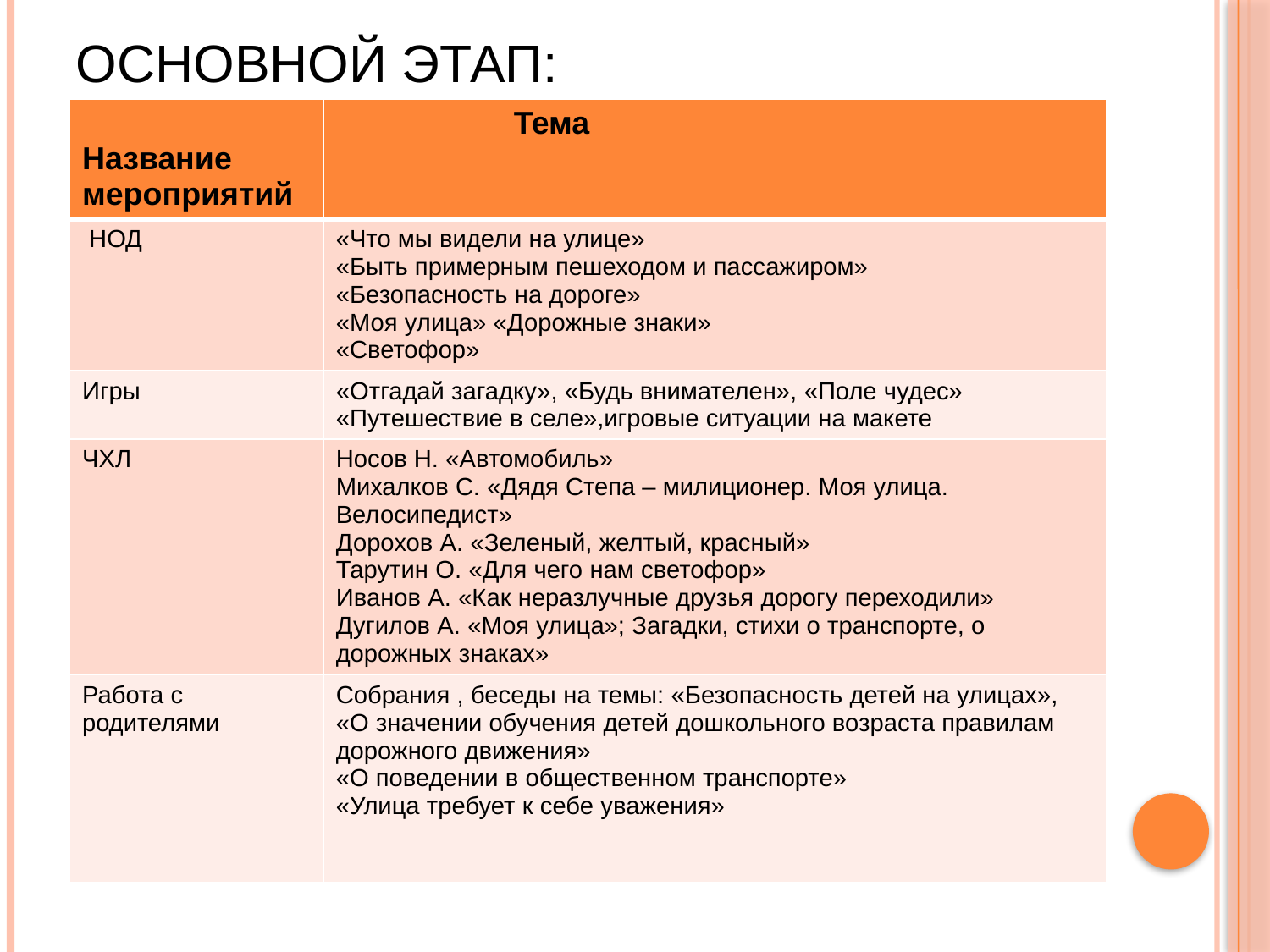

# Основной этап:
| Название мероприятий | Тема |
| --- | --- |
| НОД | «Что мы видели на улице» «Быть примерным пешеходом и пассажиром» «Безопасность на дороге» «Моя улица» «Дорожные знаки» «Светофор» |
| Игры | «Отгадай загадку», «Будь внимателен», «Поле чудес» «Путешествие в селе»,игровые ситуации на макете |
| ЧХЛ | Носов Н. «Автомобиль» Михалков С. «Дядя Степа – милиционер. Моя улица. Велосипедист» Дорохов А. «Зеленый, желтый, красный» Тарутин О. «Для чего нам светофор» Иванов А. «Как неразлучные друзья дорогу переходили» Дугилов А. «Моя улица»; Загадки, стихи о транспорте, о дорожных знаках» |
| Работа с родителями | Собрания , беседы на темы: «Безопасность детей на улицах», «О значении обучения детей дошкольного возраста правилам дорожного движения» «О поведении в общественном транспорте» «Улица требует к себе уважения» |